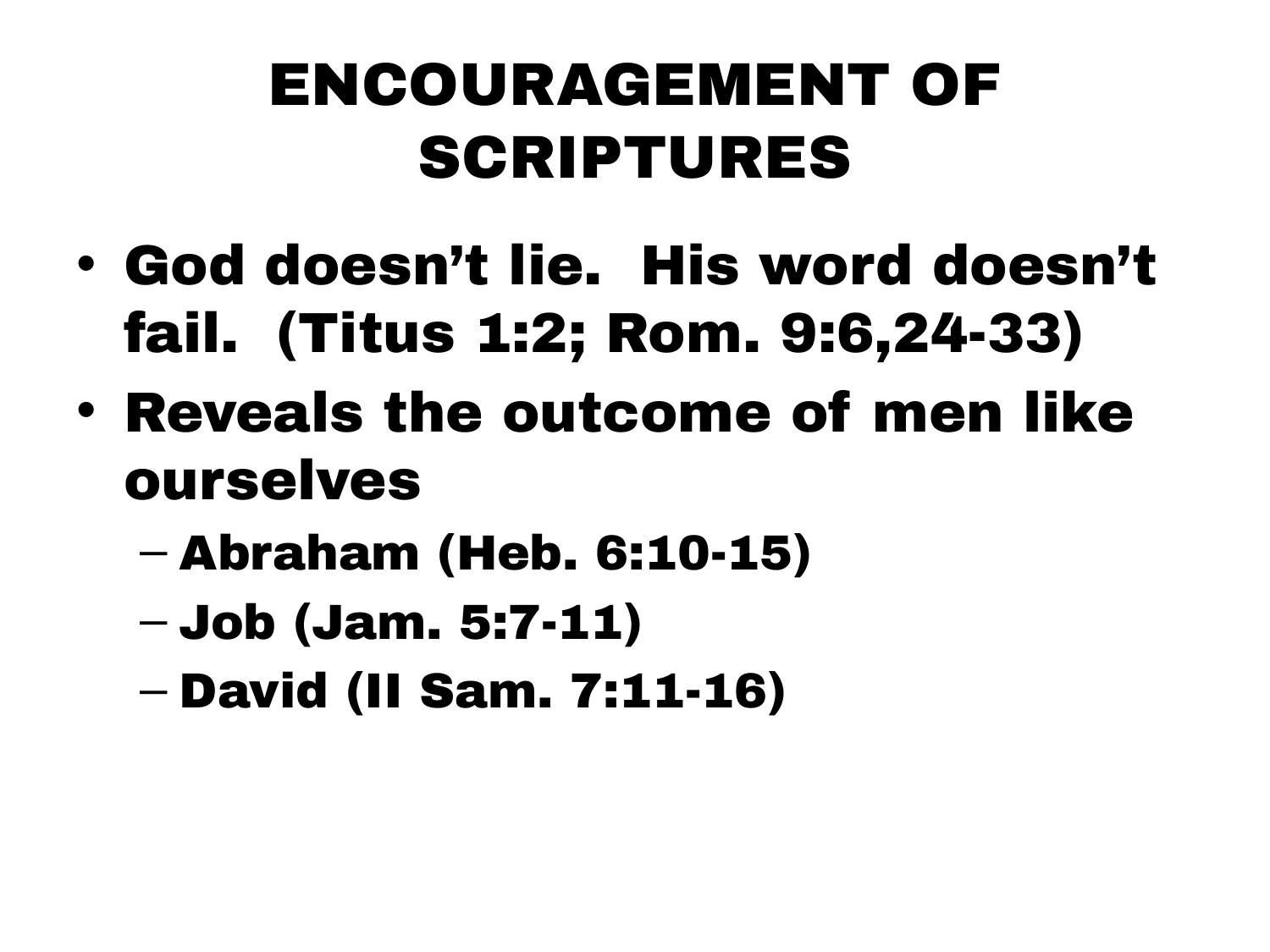

# ENCOURAGEMENT OF SCRIPTURES
God doesn’t lie.  His word doesn’t fail.  (Titus 1:2; Rom. 9:6,24-33)
Reveals the outcome of men like ourselves
Abraham (Heb. 6:10-15)
Job (Jam. 5:7-11)
David (II Sam. 7:11-16)